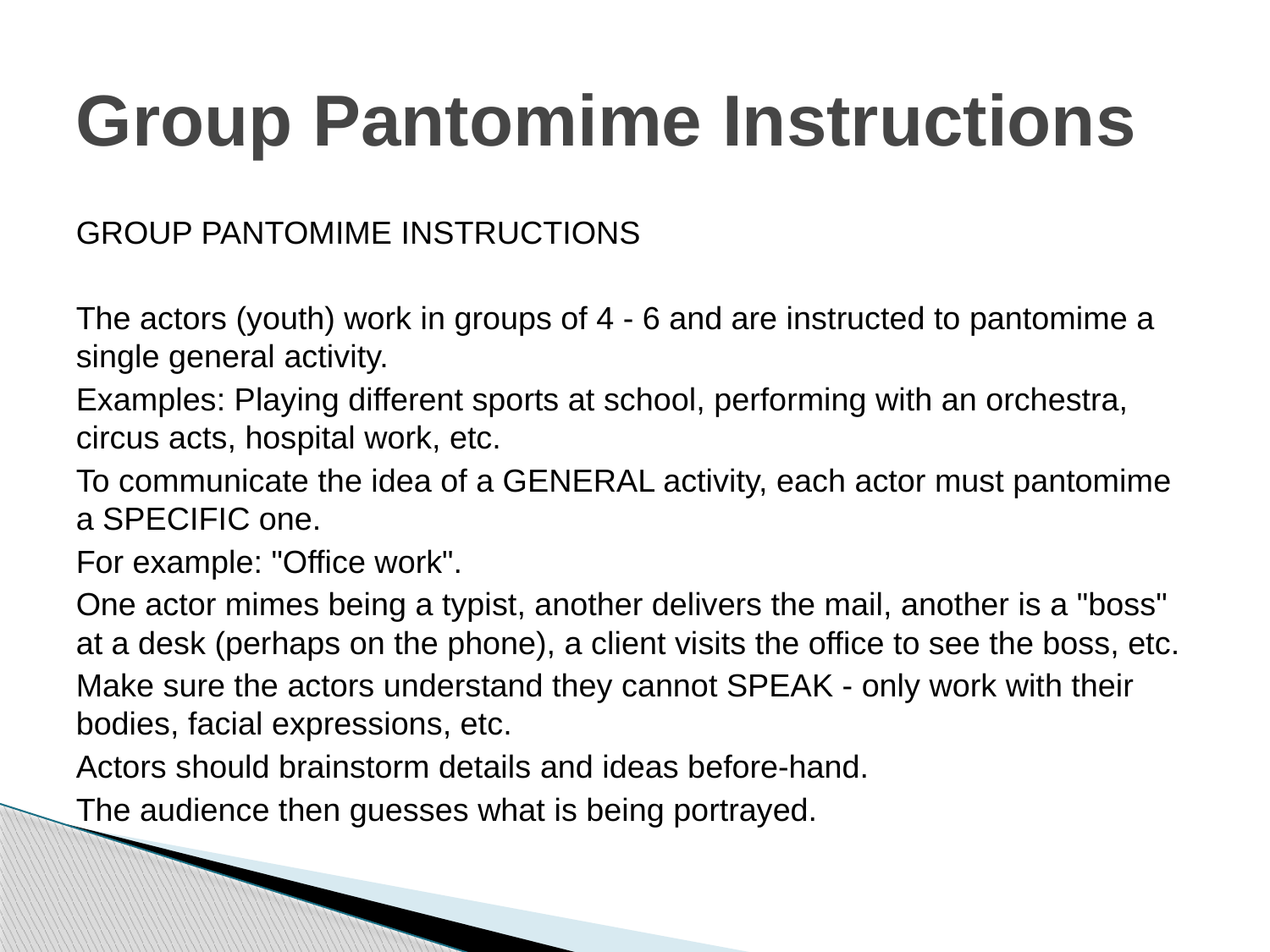

# Group Pantomime Instructions
GROUP PANTOMIME INSTRUCTIONS

The actors (youth) work in groups of 4 - 6 and are instructed to pantomime a single general activity.
Examples: Playing different sports at school, performing with an orchestra, circus acts, hospital work, etc.
To communicate the idea of a GENERAL activity, each actor must pantomime a SPECIFIC one.
For example: "Office work".
One actor mimes being a typist, another delivers the mail, another is a "boss" at a desk (perhaps on the phone), a client visits the office to see the boss, etc.
Make sure the actors understand they cannot SPEAK - only work with their bodies, facial expressions, etc.
Actors should brainstorm details and ideas before-hand.
The audience then guesses what is being portrayed.